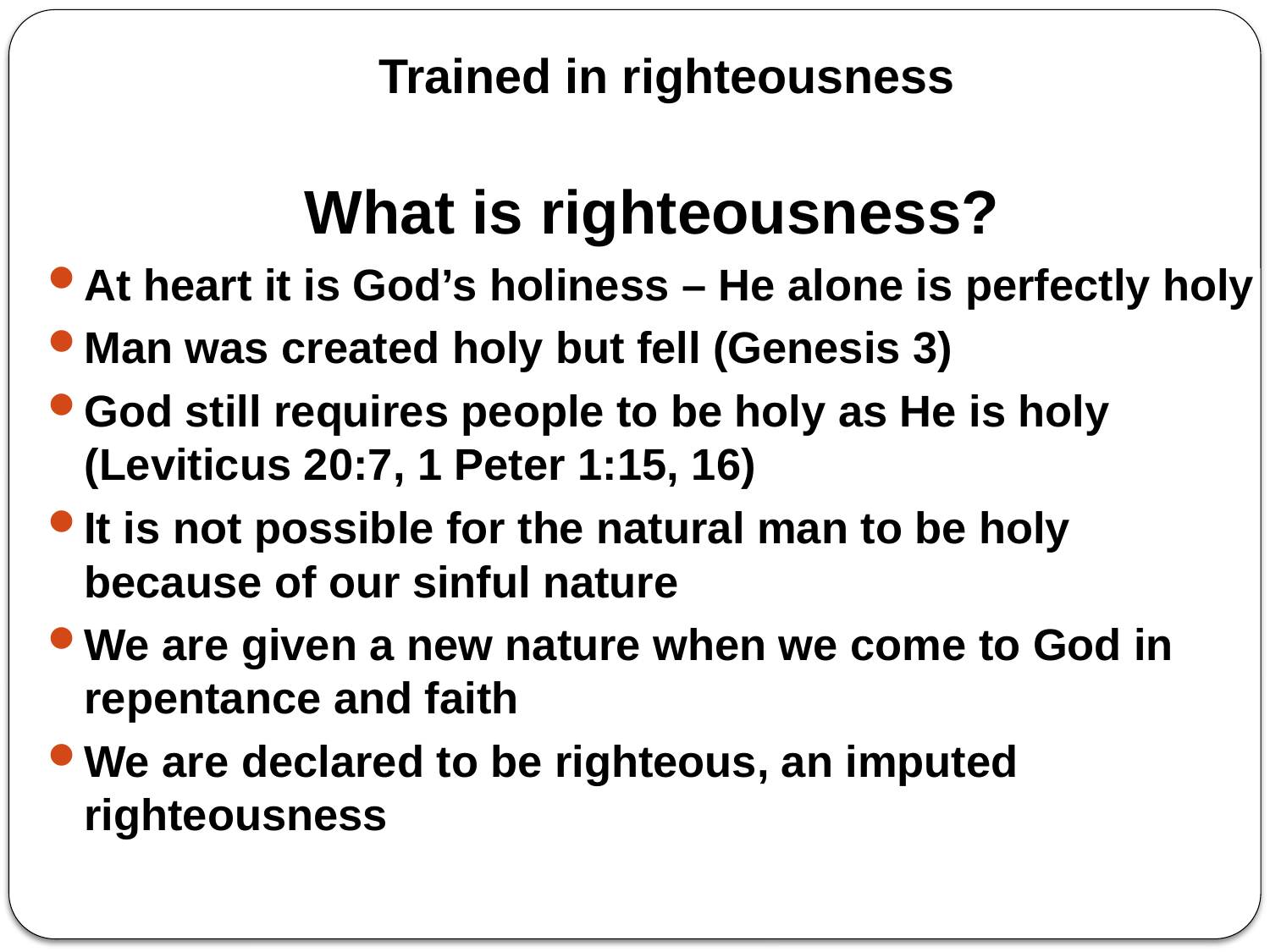

# Trained in righteousness
What is righteousness?
At heart it is God’s holiness – He alone is perfectly holy
Man was created holy but fell (Genesis 3)
God still requires people to be holy as He is holy (Leviticus 20:7, 1 Peter 1:15, 16)
It is not possible for the natural man to be holy because of our sinful nature
We are given a new nature when we come to God in repentance and faith
We are declared to be righteous, an imputed righteousness